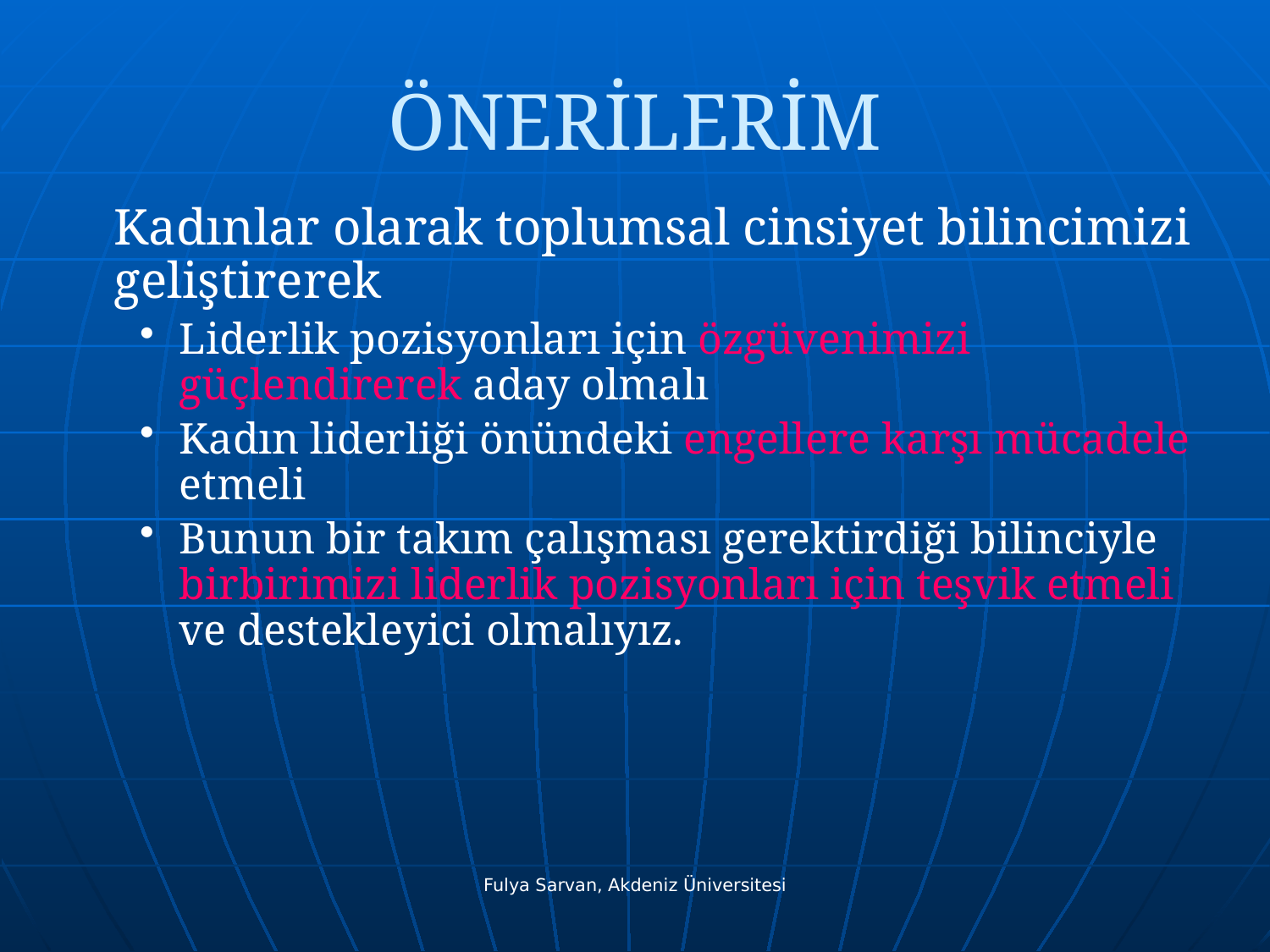

ÖNERİLERİM
	Kadınlar olarak toplumsal cinsiyet bilincimizi geliştirerek
Liderlik pozisyonları için özgüvenimizi güçlendirerek aday olmalı
Kadın liderliği önündeki engellere karşı mücadele etmeli
Bunun bir takım çalışması gerektirdiği bilinciyle birbirimizi liderlik pozisyonları için teşvik etmeli ve destekleyici olmalıyız.

Fulya Sarvan, Akdeniz Üniversitesi